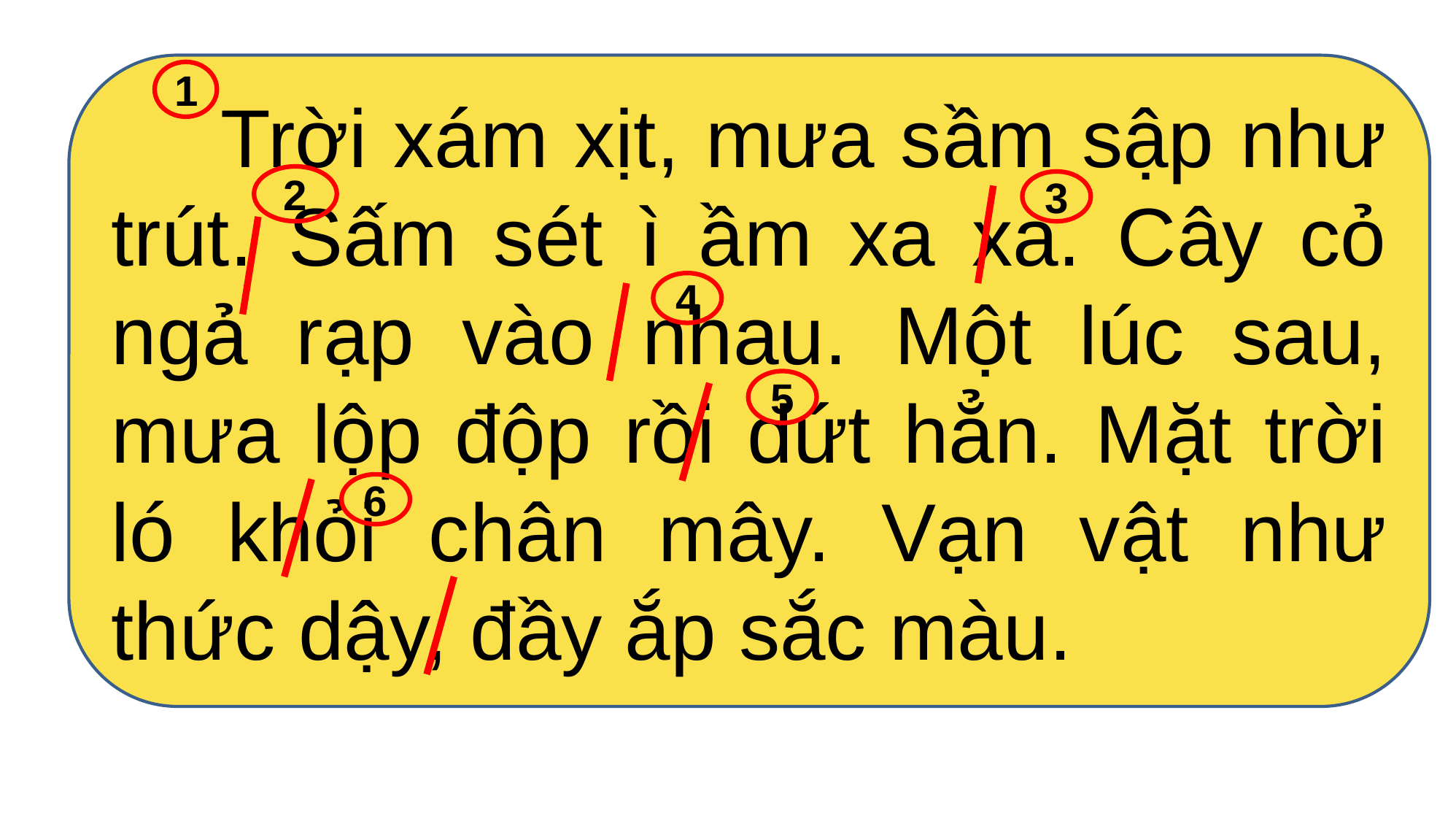

Trời xám xịt, mưa sầm sập như trút. Sấm sét ì ầm xa xa. Cây cỏ ngả rạp vào nhau. Một lúc sau, mưa lộp độp rồi dứt hẳn. Mặt trời ló khỏi chân mây. Vạn vật như thức dậy, đầy ắp sắc màu.
1
2
3
4
5
6